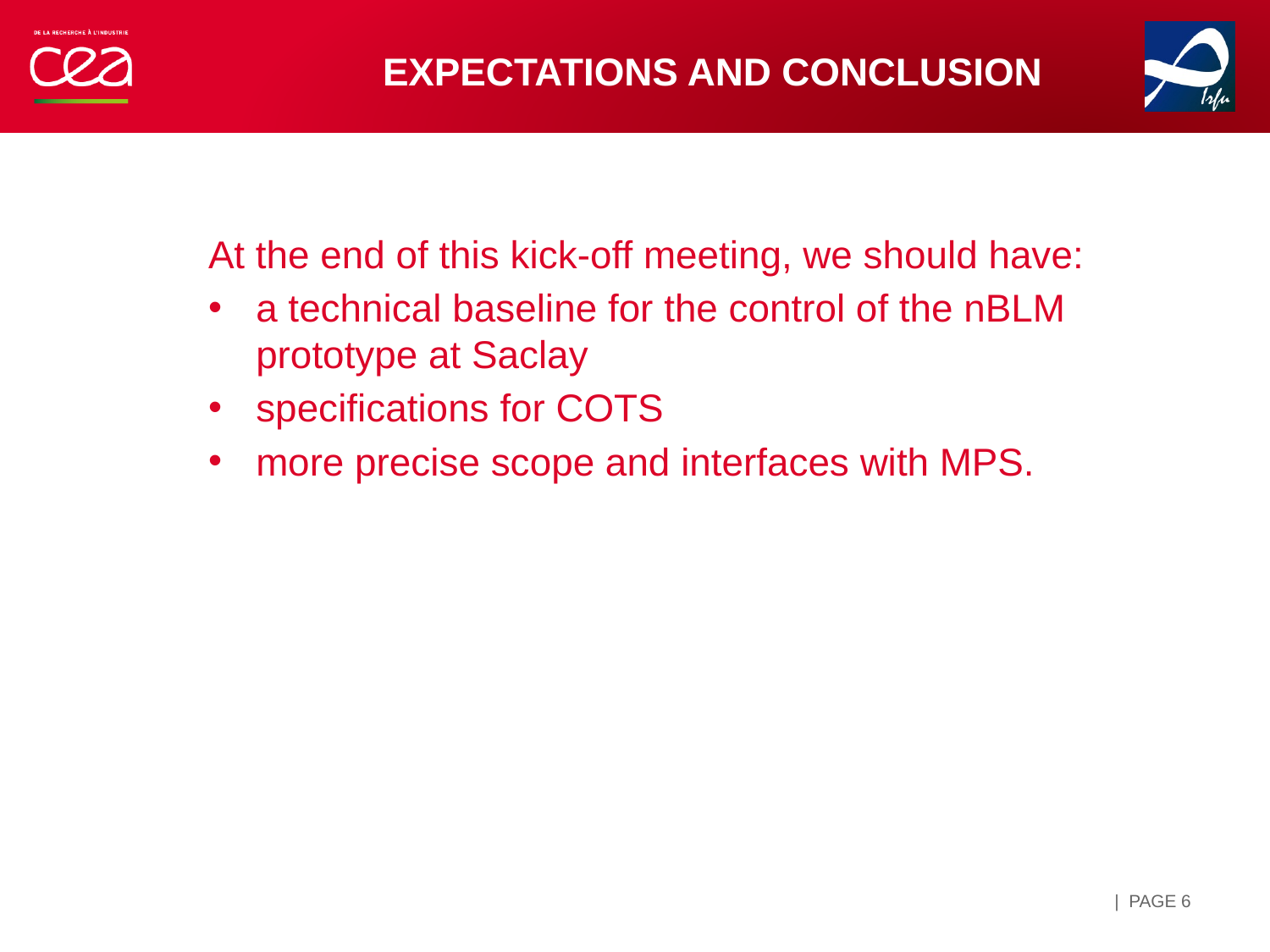

# Expectations and conclusion

At the end of this kick-off meeting, we should have:
a technical baseline for the control of the nBLM prototype at Saclay
specifications for COTS
more precise scope and interfaces with MPS.
|  PAGE 6